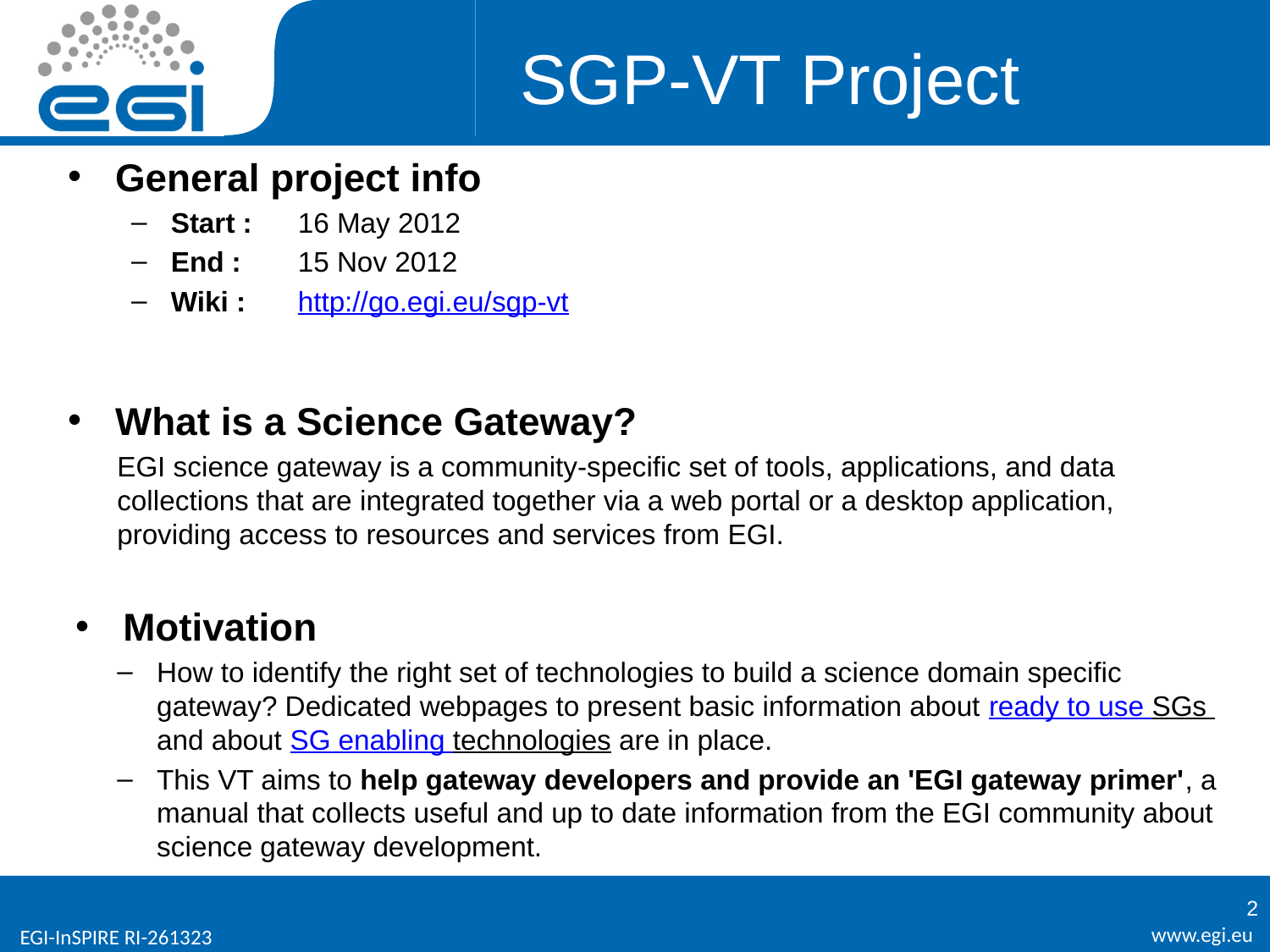

# SGP-VT Project
General project info
Start :	16 May 2012
End : 	15 Nov 2012
Wiki :	http://go.egi.eu/sgp-vt

What is a Science Gateway?
EGI science gateway is a community-specific set of tools, applications, and data collections that are integrated together via a web portal or a desktop application, providing access to resources and services from EGI.

Motivation
How to identify the right set of technologies to build a science domain specific gateway? Dedicated webpages to present basic information about ready to use SGs and about SG enabling technologies are in place.
This VT aims to help gateway developers and provide an 'EGI gateway primer', a manual that collects useful and up to date information from the EGI community about science gateway development.

2